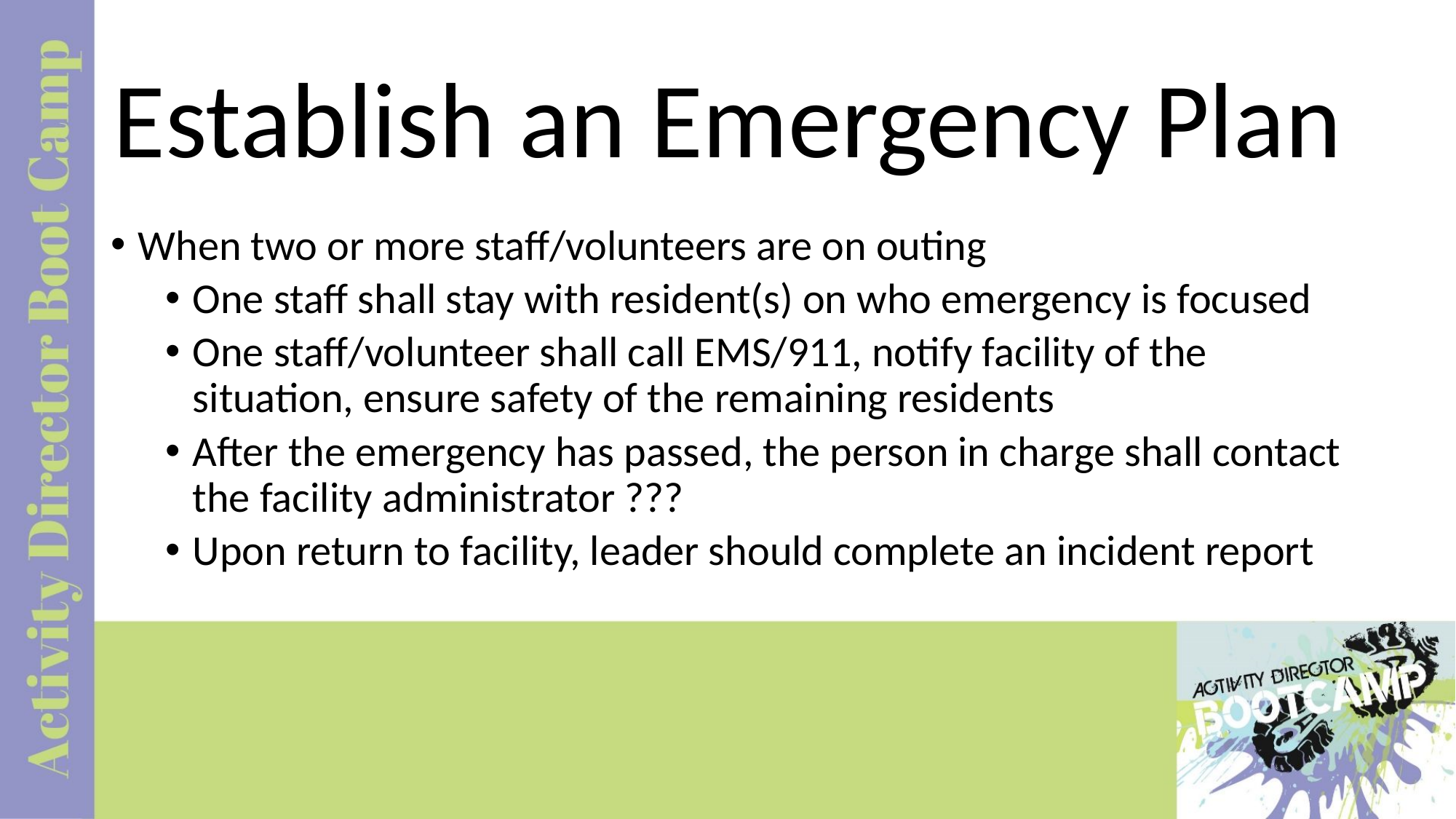

# Establish an Emergency Plan
When two or more staff/volunteers are on outing
One staff shall stay with resident(s) on who emergency is focused
One staff/volunteer shall call EMS/911, notify facility of the situation, ensure safety of the remaining residents
After the emergency has passed, the person in charge shall contact the facility administrator ???
Upon return to facility, leader should complete an incident report